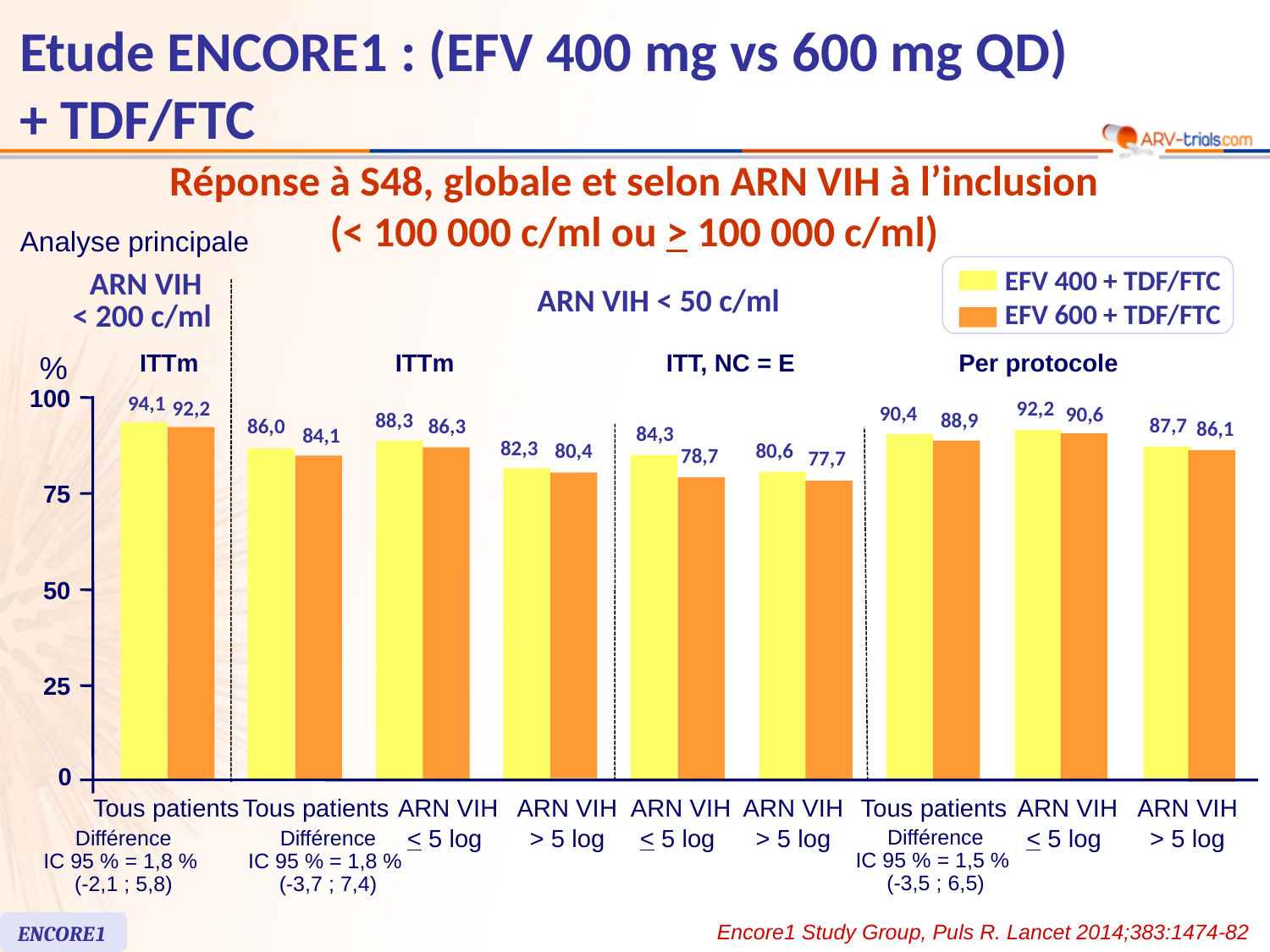

# Etude ENCORE1 : (EFV 400 mg vs 600 mg QD) + TDF/FTC
Réponse à S48, globale et selon ARN VIH à l’inclusion
(< 100 000 c/ml ou > 100 000 c/ml)
Analyse principale
EFV 400 + TDF/FTC

EFV 600 + TDF/FTC

ARN VIH
< 200 c/ml
ARN VIH < 50 c/ml
ITTm
ITTm
ITT, NC = E
Per protocole
%
94,1
92,2
92,2
100
90,4
90,6
88,3
88,9

87,7
86,0
86,3
86,1
84,3
84,1
82,3

80,4
80,6

78,7

77,7

75

50

25

0

Tous patients
Tous patients
 ARN VIH
< 5 log
ARN VIH
> 5 log
 ARN VIH
< 5 log
ARN VIH
> 5 log
Tous patients
 ARN VIH
< 5 log
ARN VIH
> 5 log
Différence
IC 95 % = 1,5 %
(-3,5 ; 6,5)
Différence
IC 95 % = 1,8 %
(-2,1 ; 5,8)
Différence
IC 95 % = 1,8 %
(-3,7 ; 7,4)
Encore1 Study Group, Puls R. Lancet 2014;383:1474-82

ENCORE1